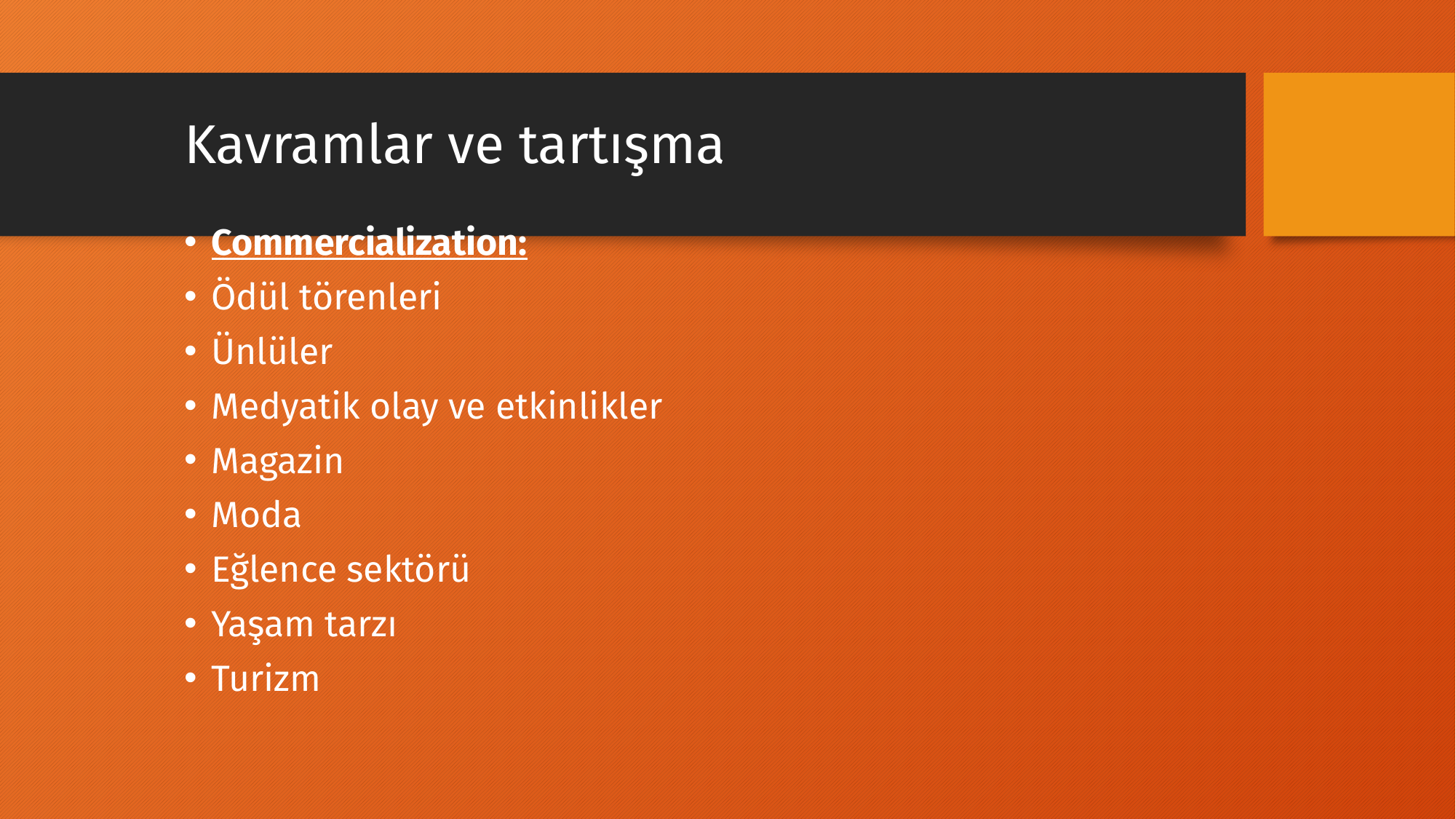

# Kavramlar ve tartışma
Commercialization:
Ödül törenleri
Ünlüler
Medyatik olay ve etkinlikler
Magazin
Moda
Eğlence sektörü
Yaşam tarzı
Turizm